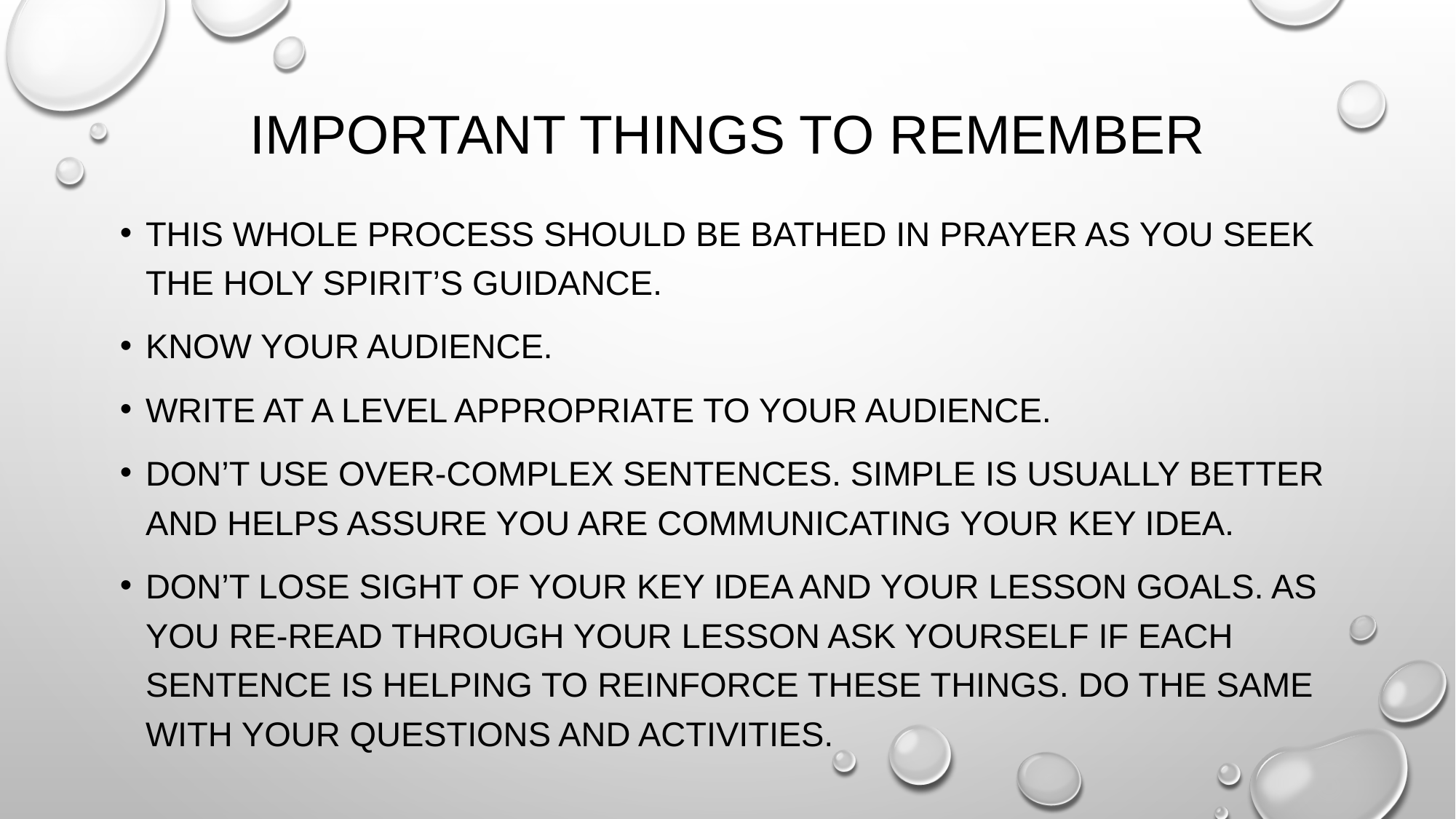

# Important things to remember
This whole process should be bathed in prayer as you seek the Holy Spirit’s guidance.
Know your audience.
Write at a level appropriate to your audience.
Don’t use over-complex sentences. Simple is usually better and helps assure you are communicating your key idea.
Don’t lose sight of your key idea and your lesson goals. As you re-read through your lesson ask yourself if each sentence is helping to reinforce these things. Do the same with your questions and activities.